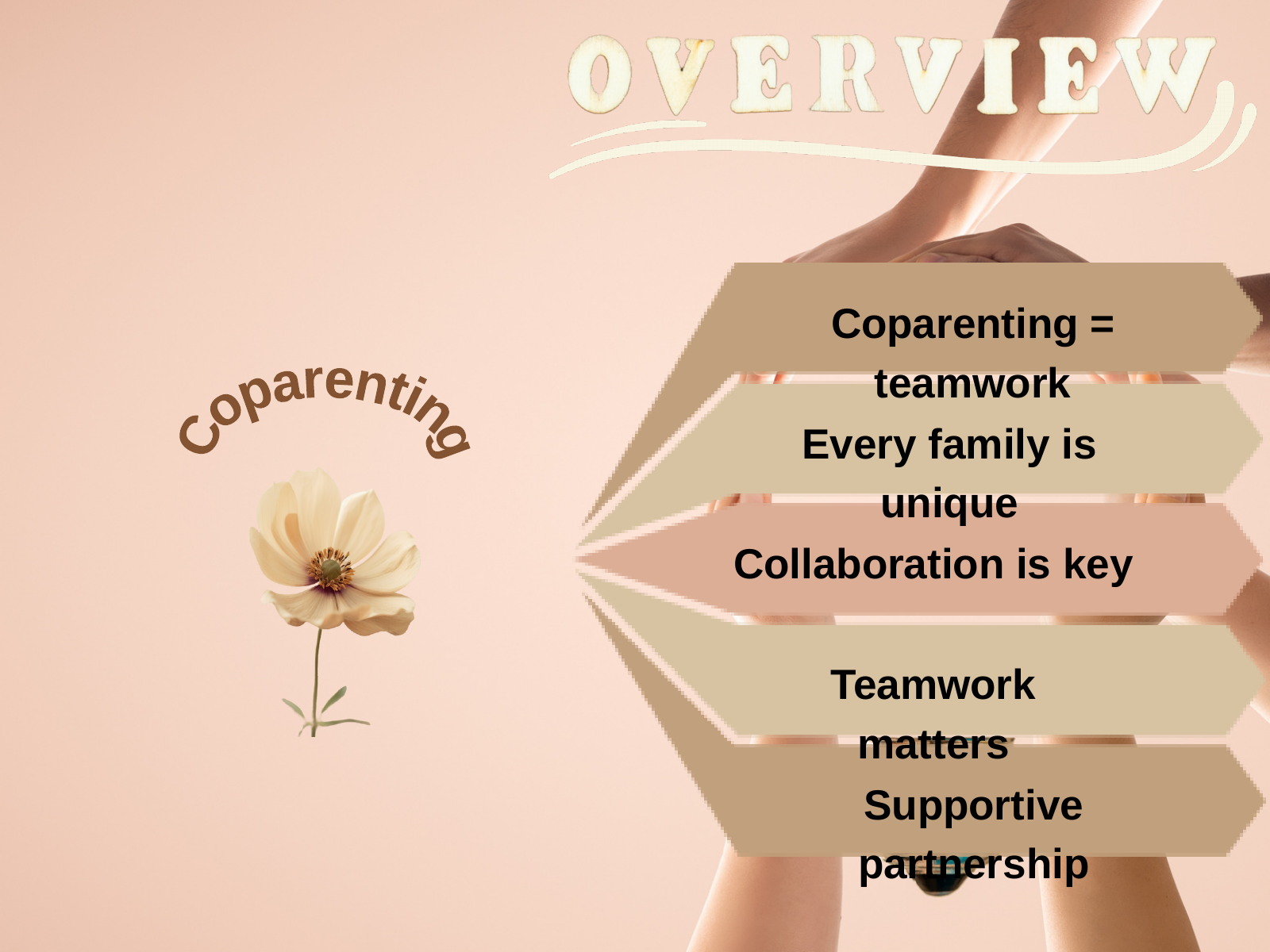

Coparenting = teamwork
Coparenting

Every family is unique
Collaboration is key
Teamwork matters
Supportive partnership